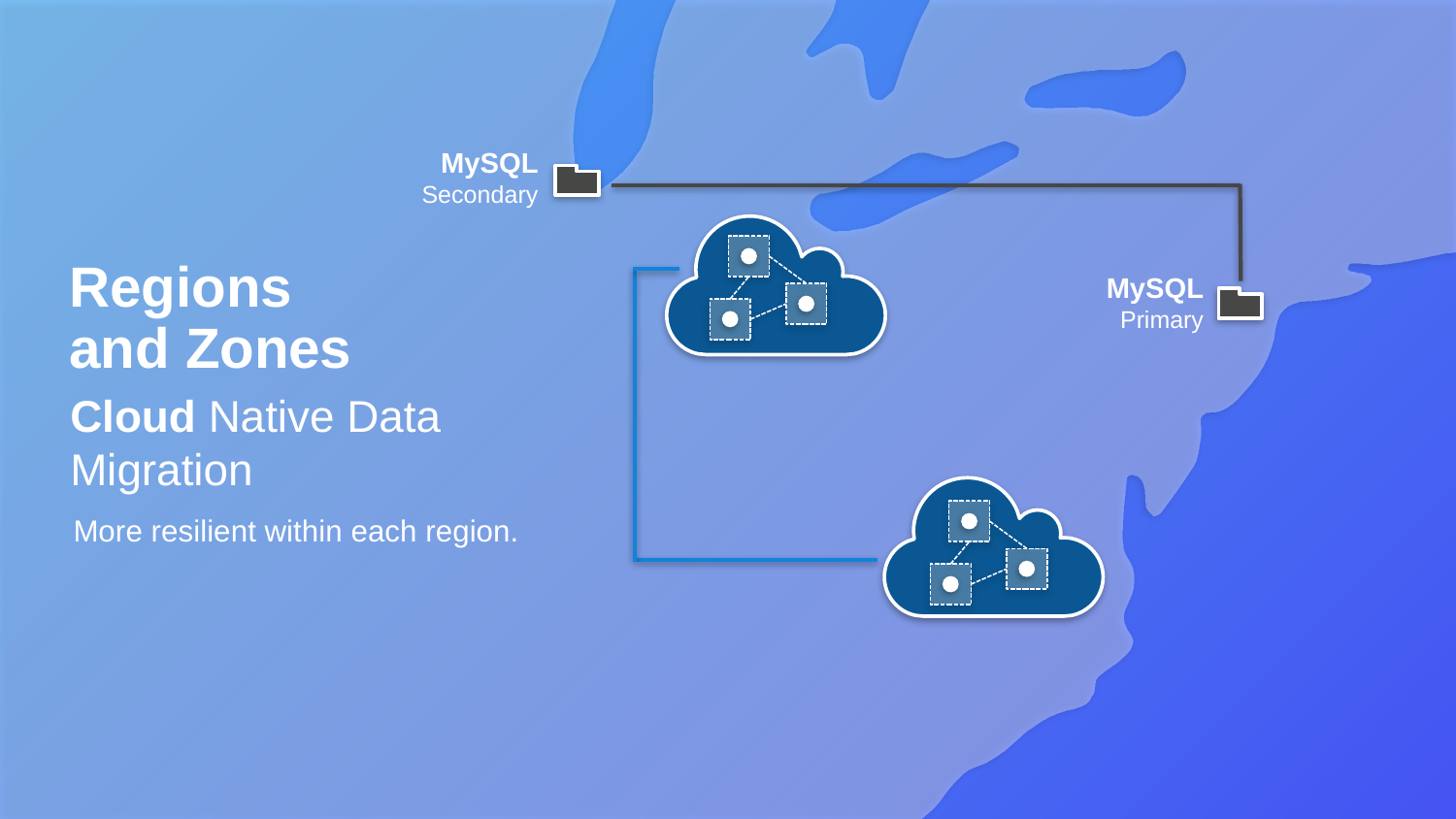

MySQL
Secondary

Regions
and Zones
MySQL
Primary

Cloud Native Data Migration

More resilient within each region.